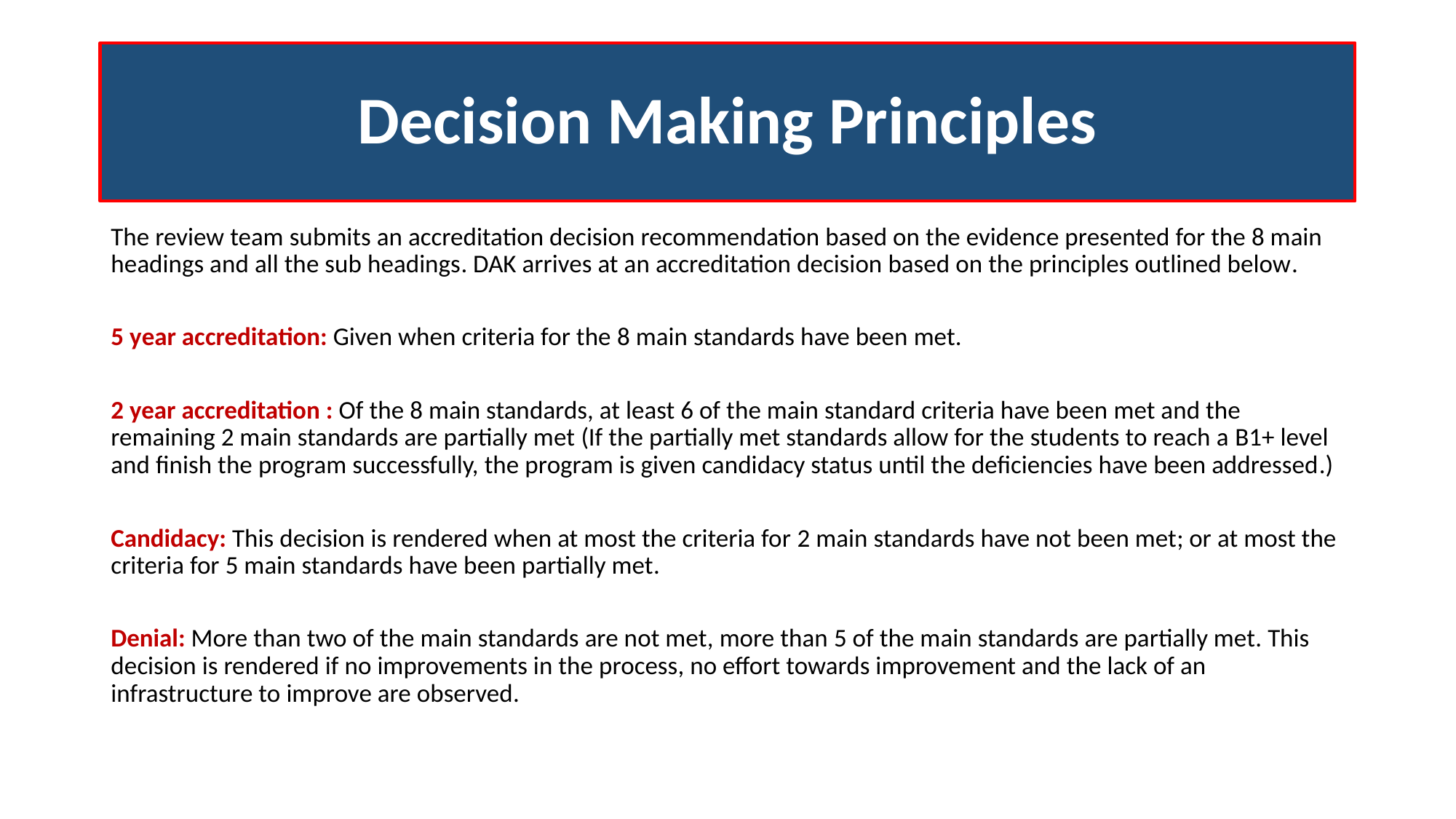

Decision Making Principles
#
The review team submits an accreditation decision recommendation based on the evidence presented for the 8 main headings and all the sub headings. DAK arrives at an accreditation decision based on the principles outlined below.

5 year accreditation: Given when criteria for the 8 main standards have been met.

2 year accreditation : Of the 8 main standards, at least 6 of the main standard criteria have been met and the remaining 2 main standards are partially met (If the partially met standards allow for the students to reach a B1+ level and finish the program successfully, the program is given candidacy status until the deficiencies have been addressed.)

Candidacy: This decision is rendered when at most the criteria for 2 main standards have not been met; or at most the criteria for 5 main standards have been partially met.

Denial: More than two of the main standards are not met, more than 5 of the main standards are partially met. This decision is rendered if no improvements in the process, no effort towards improvement and the lack of an infrastructure to improve are observed.